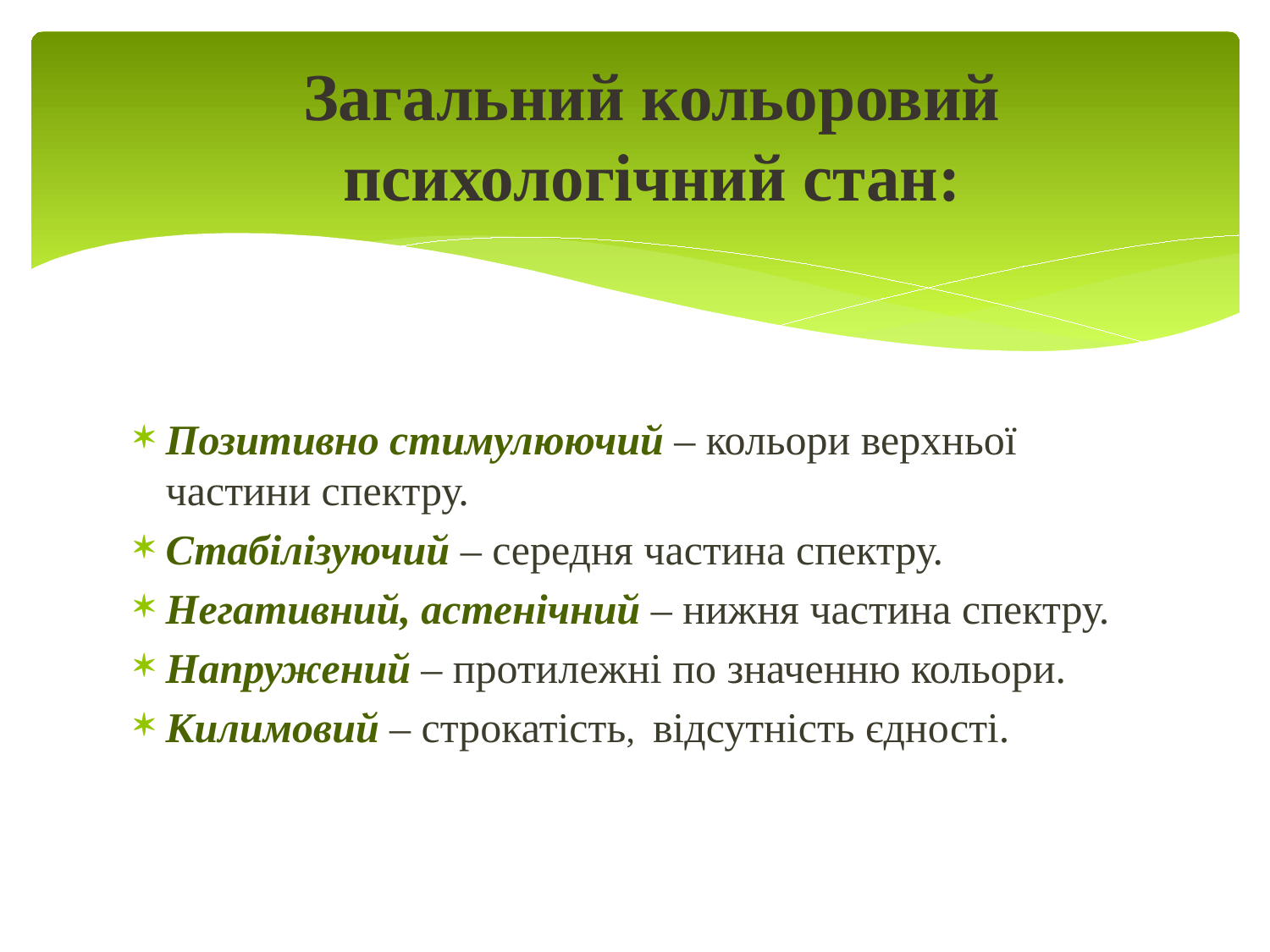

# Загальний кольоровий психологічний стан:
Позитивно стимулюючий – кольори верхньої частини спектру.
Стабілізуючий – середня частина спектру.
Негативний, астенічний – нижня частина спектру.
Напружений – протилежні по значенню кольори.
Килимовий – строкатість,  відсутність єдності.